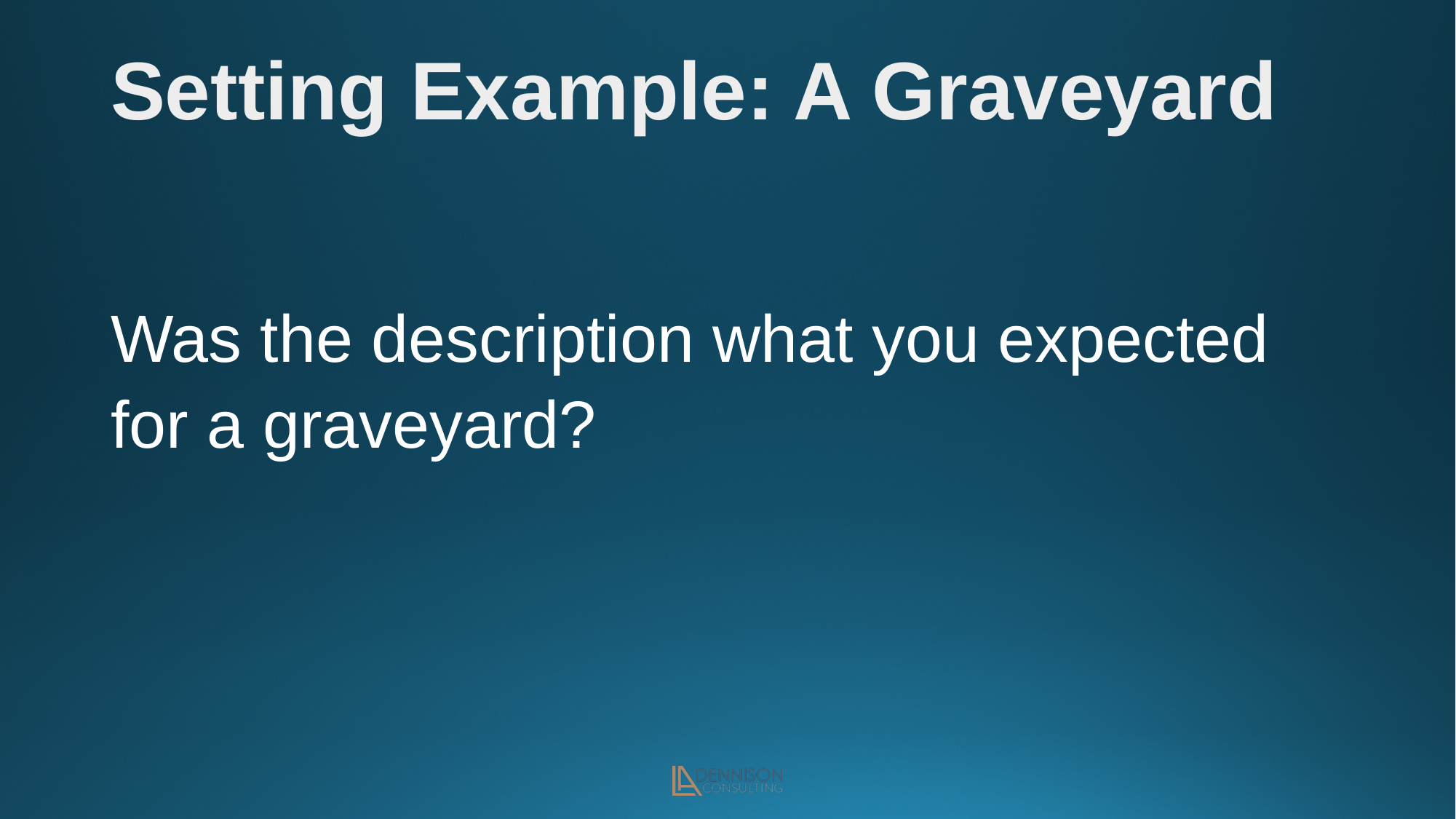

Setting Example: A Graveyard

Was the description what you expected for a graveyard?